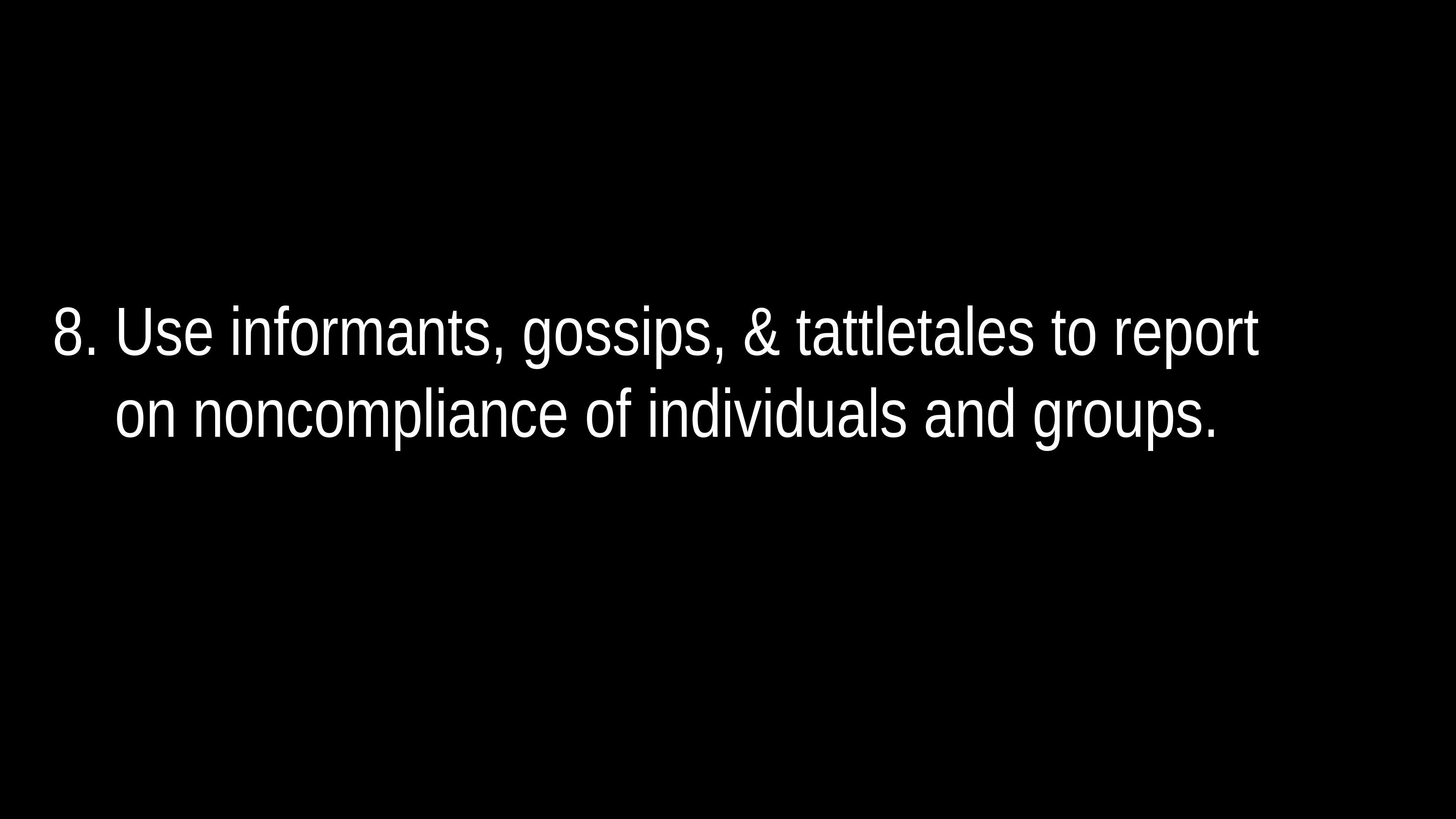

# 8. Use informants, gossips, & tattletales to report
      on noncompliance of individuals and groups.